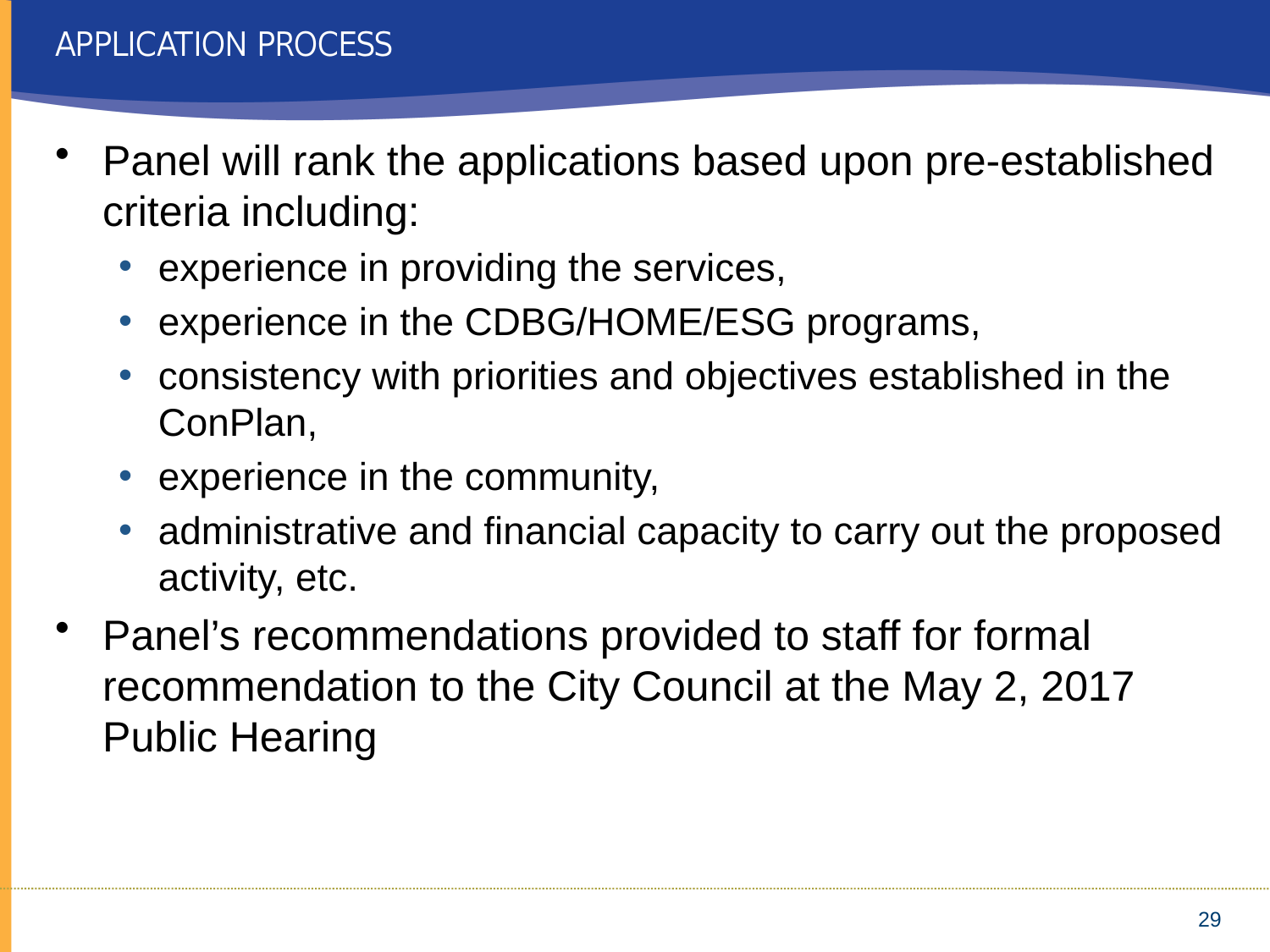

# APPLICATION PROCESS
Panel will rank the applications based upon pre-established criteria including:
experience in providing the services,
experience in the CDBG/HOME/ESG programs,
consistency with priorities and objectives established in the ConPlan,
experience in the community,
administrative and financial capacity to carry out the proposed activity, etc.
Panel’s recommendations provided to staff for formal recommendation to the City Council at the May 2, 2017 Public Hearing

29